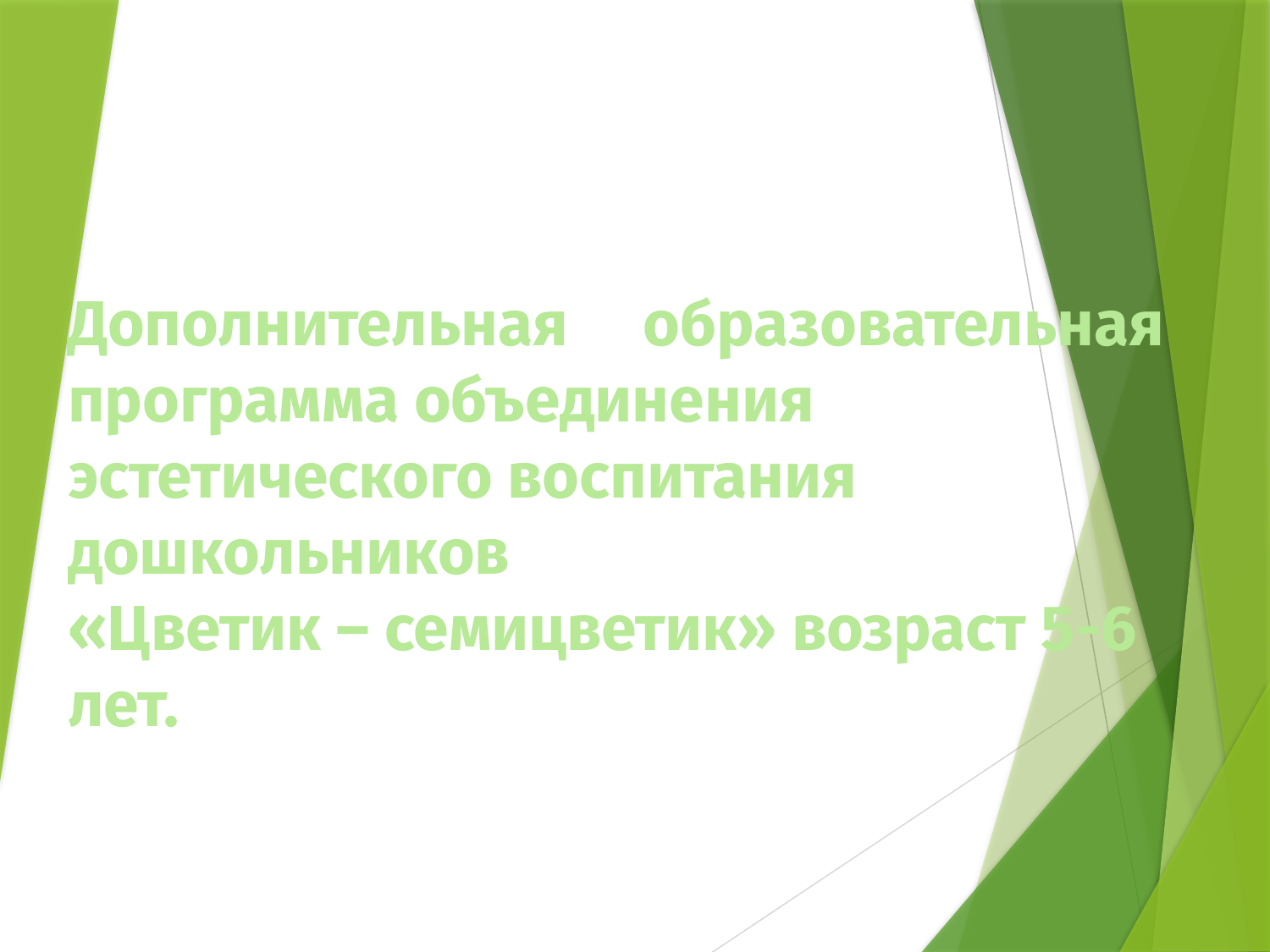

# Дополнительная     образовательная программа объединения эстетического воспитания дошкольников «Цветик – семицветик» возраст 5-6 лет.